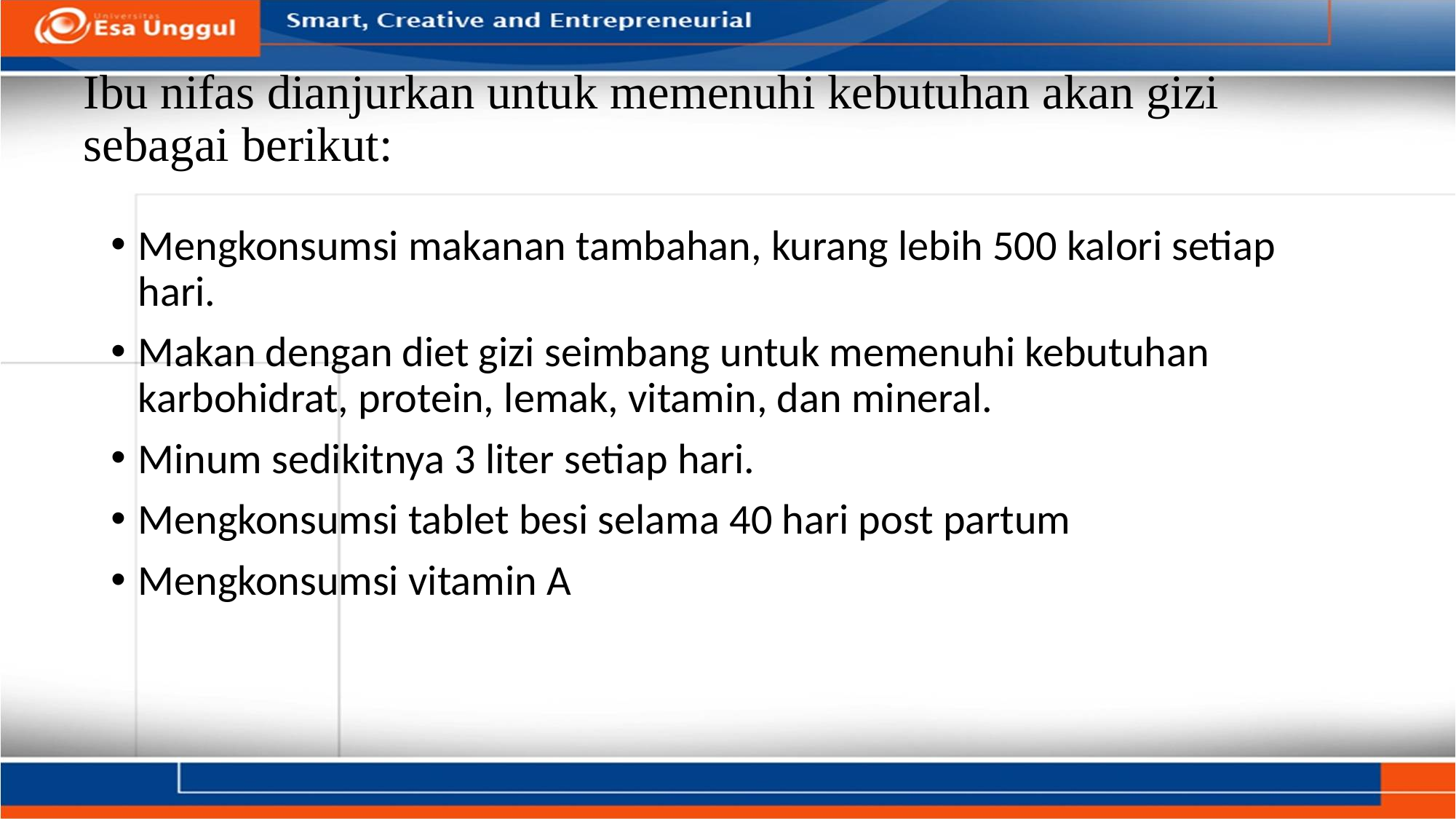

# Ibu nifas dianjurkan untuk memenuhi kebutuhan akan gizi sebagai berikut:
Mengkonsumsi makanan tambahan, kurang lebih 500 kalori setiap hari.
Makan dengan diet gizi seimbang untuk memenuhi kebutuhan karbohidrat, protein, lemak, vitamin, dan mineral.
Minum sedikitnya 3 liter setiap hari.
Mengkonsumsi tablet besi selama 40 hari post partum
Mengkonsumsi vitamin A